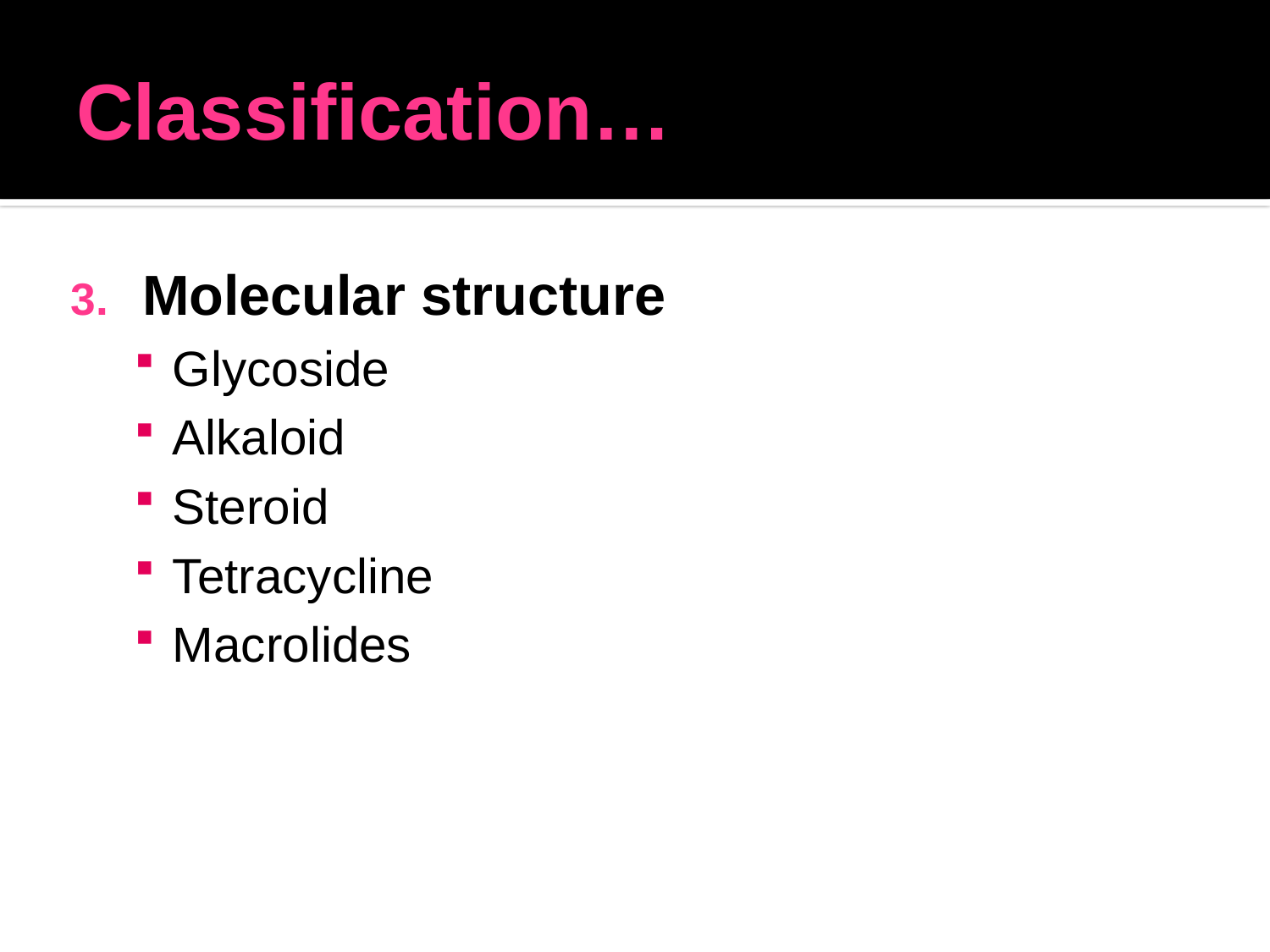

# Classification…
Molecular structure
Glycoside
Alkaloid
Steroid
Tetracycline
Macrolides